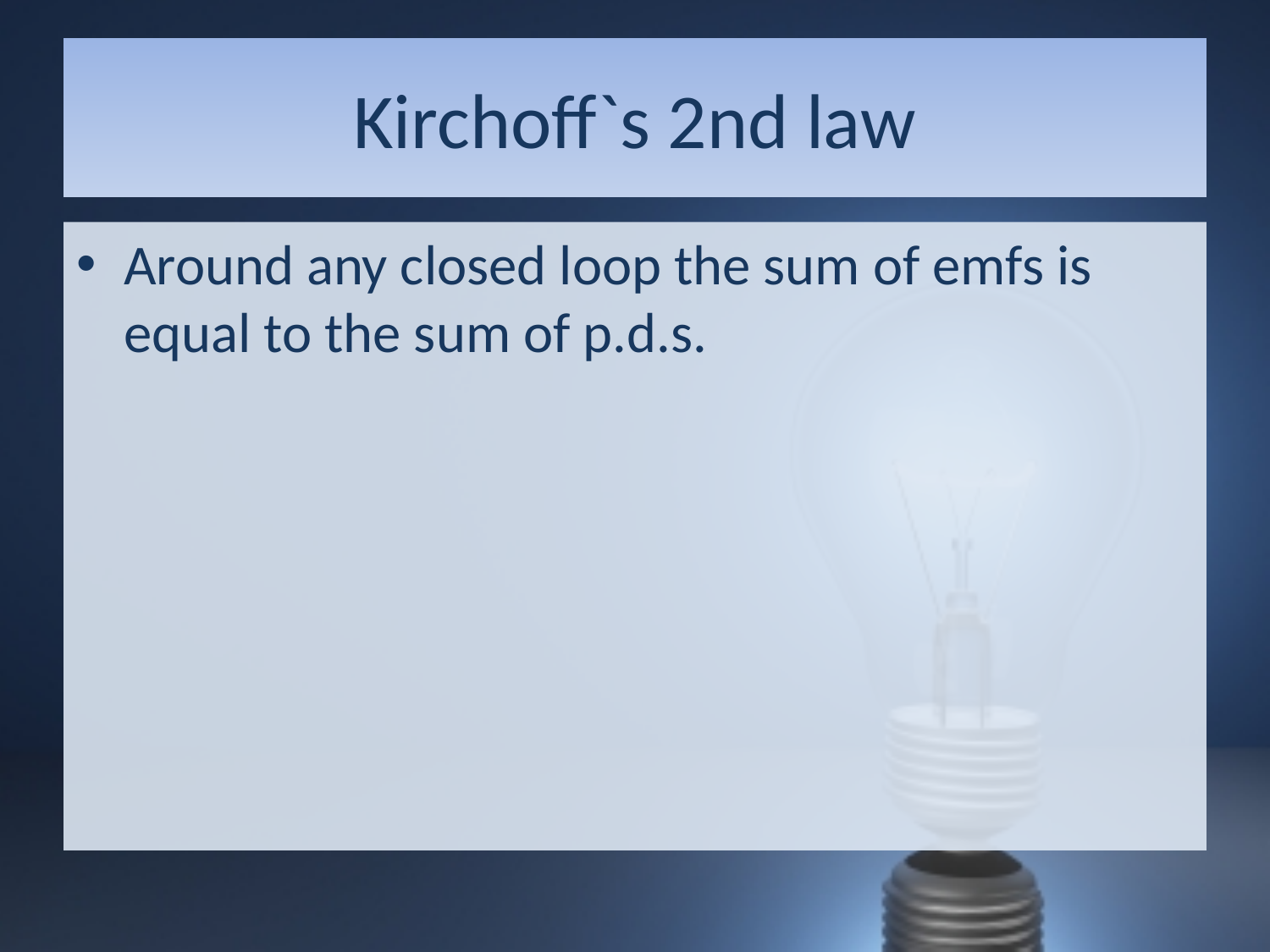

# Kirchoff`s 2nd law
Around any closed loop the sum of emfs is equal to the sum of p.d.s.